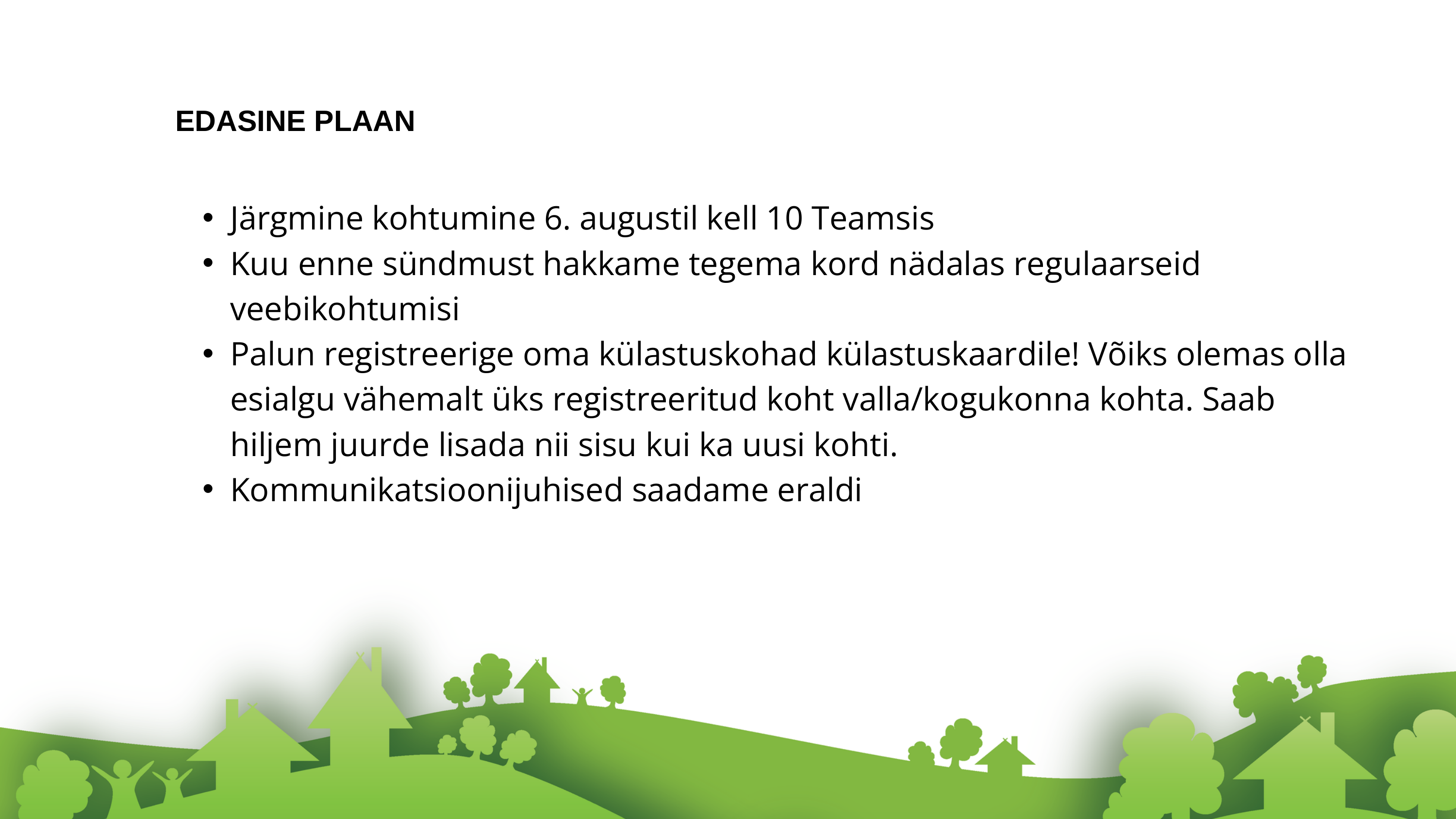

EDASINE PLAAN

Järgmine kohtumine 6. augustil kell 10 Teamsis
Kuu enne sündmust hakkame tegema kord nädalas regulaarseid veebikohtumisi
Palun registreerige oma külastuskohad külastuskaardile! Võiks olemas olla esialgu vähemalt üks registreeritud koht valla/kogukonna kohta. Saab hiljem juurde lisada nii sisu kui ka uusi kohti.
Kommunikatsioonijuhised saadame eraldi